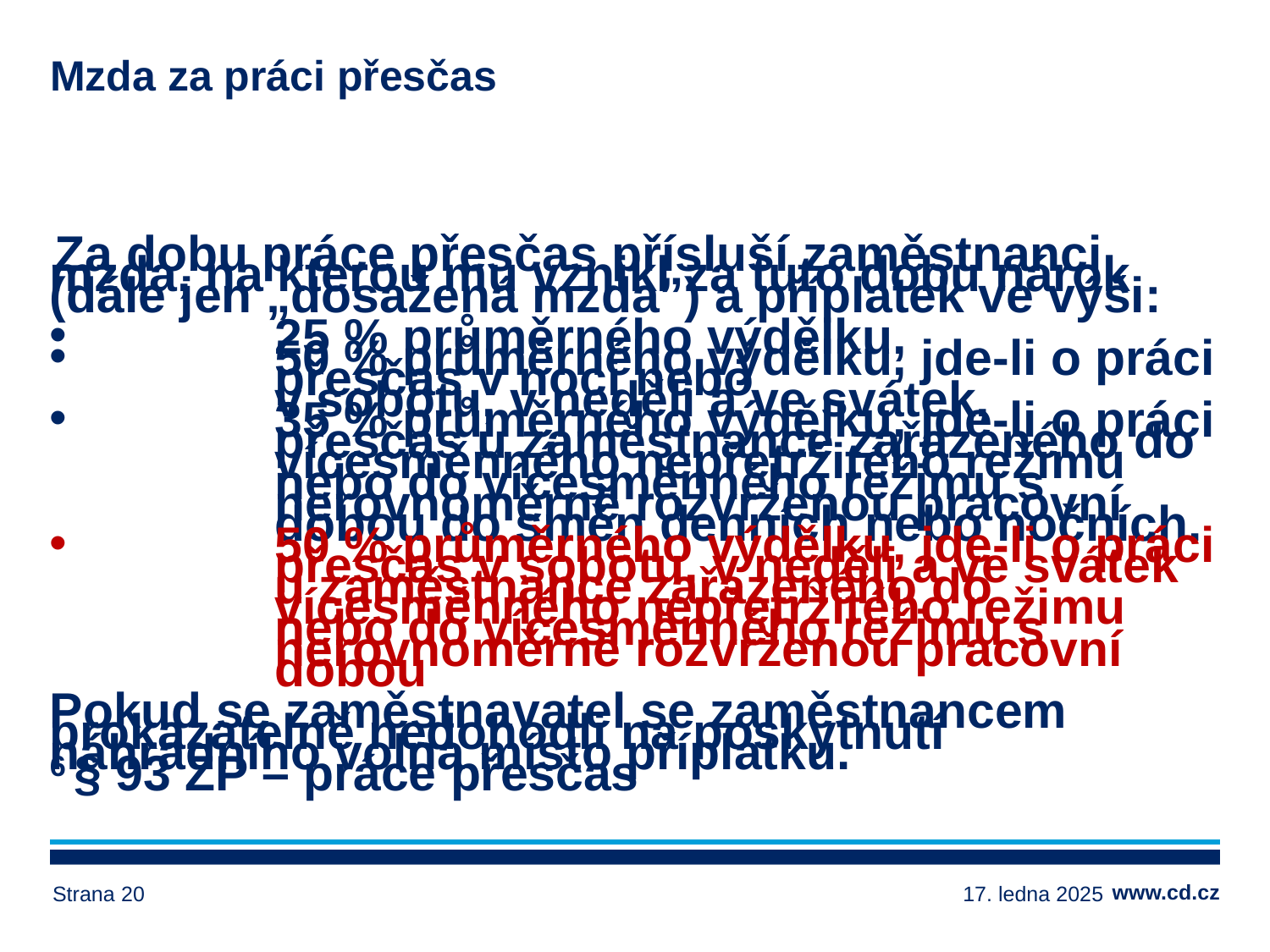

# Mzda za práci přesčas

 Za dobu práce přesčas přísluší zaměstnanci mzda, na kterou mu vznikl za tuto dobu nárok (dále jen „dosažená mzda”) a příplatek ve výši:

25 % průměrného výdělku,
50 % průměrného výdělku, jde-li o práci přesčas v noci nebo
v sobotu, v neděli a ve svátek,
35 % průměrného výdělku, jde-li o práci přesčas u zaměstnance zařazeného do vícesměnného nepřetržitého režimu nebo do vícesměnného režimu s nerovnoměrně rozvrženou pracovní dobou do směn denních nebo nočních.
50 % průměrného výdělku, jde-li o práci přesčas v sobotu, v neděli a ve svátek u zaměstnance zařazeného do vícesměnného nepřetržitého režimu nebo do vícesměnného režimu s nerovnoměrně rozvrženou pracovní dobou

Pokud se zaměstnavatel se zaměstnancem prokazatelně nedohodli na poskytnutí náhradního volna místo příplatku.
6 § 93 ZP – práce přesčas

Strana 20
17. ledna 2025